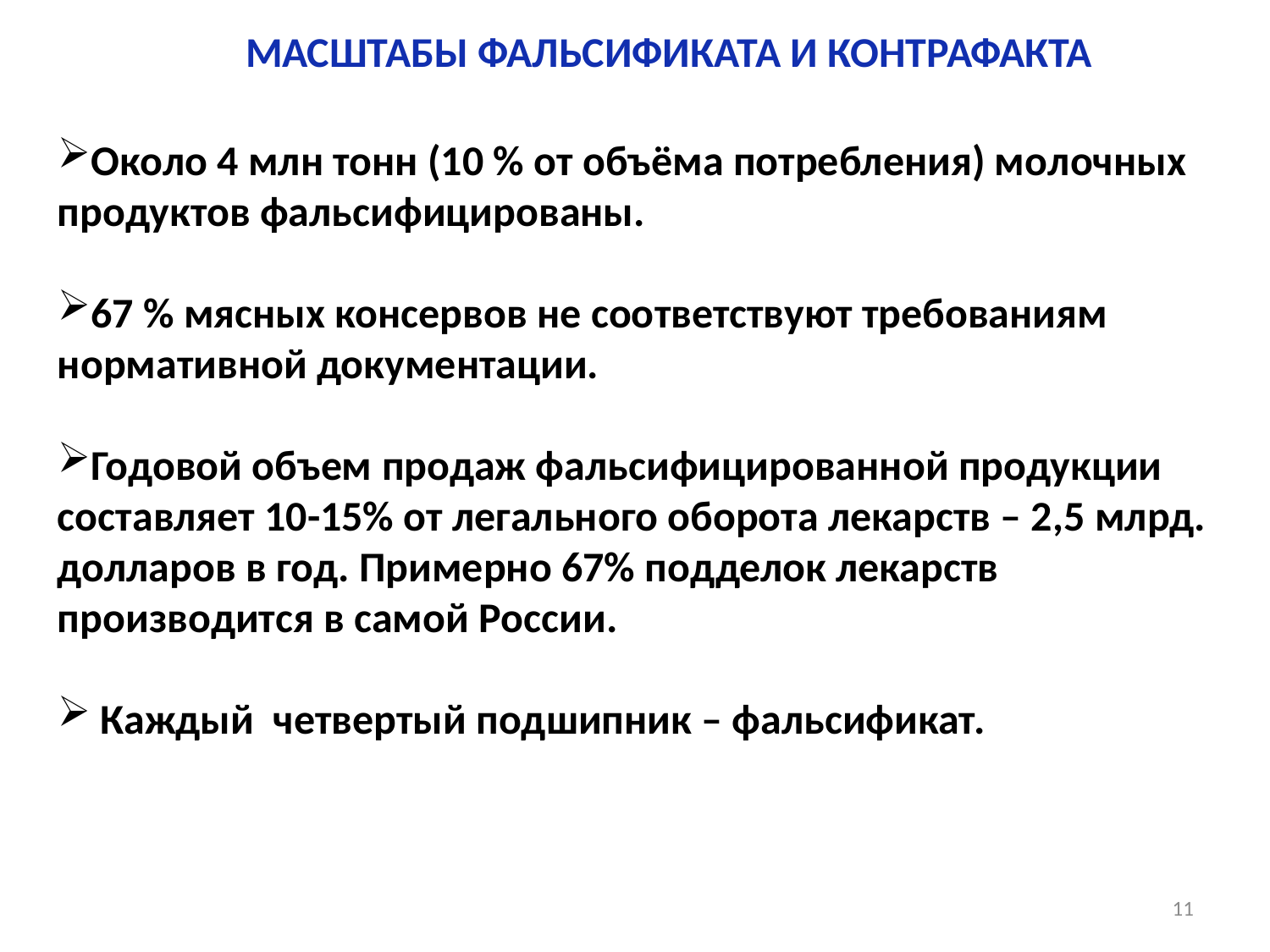

# МАСШТАБЫ ФАЛЬСИФИКАТА И КОНТРАФАКТА
Около 4 млн тонн (10 % от объёма потребления) молочных продуктов фальсифицированы.

67 % мясных консервов не соответствуют требованиям нормативной документации.

Годовой объем продаж фальсифицированной продукции составляет 10-15% от легального оборота лекарств – 2,5 млрд. долларов в год. Примерно 67% подделок лекарств производится в самой России.

 Каждый  четвертый подшипник – фальсификат.
11